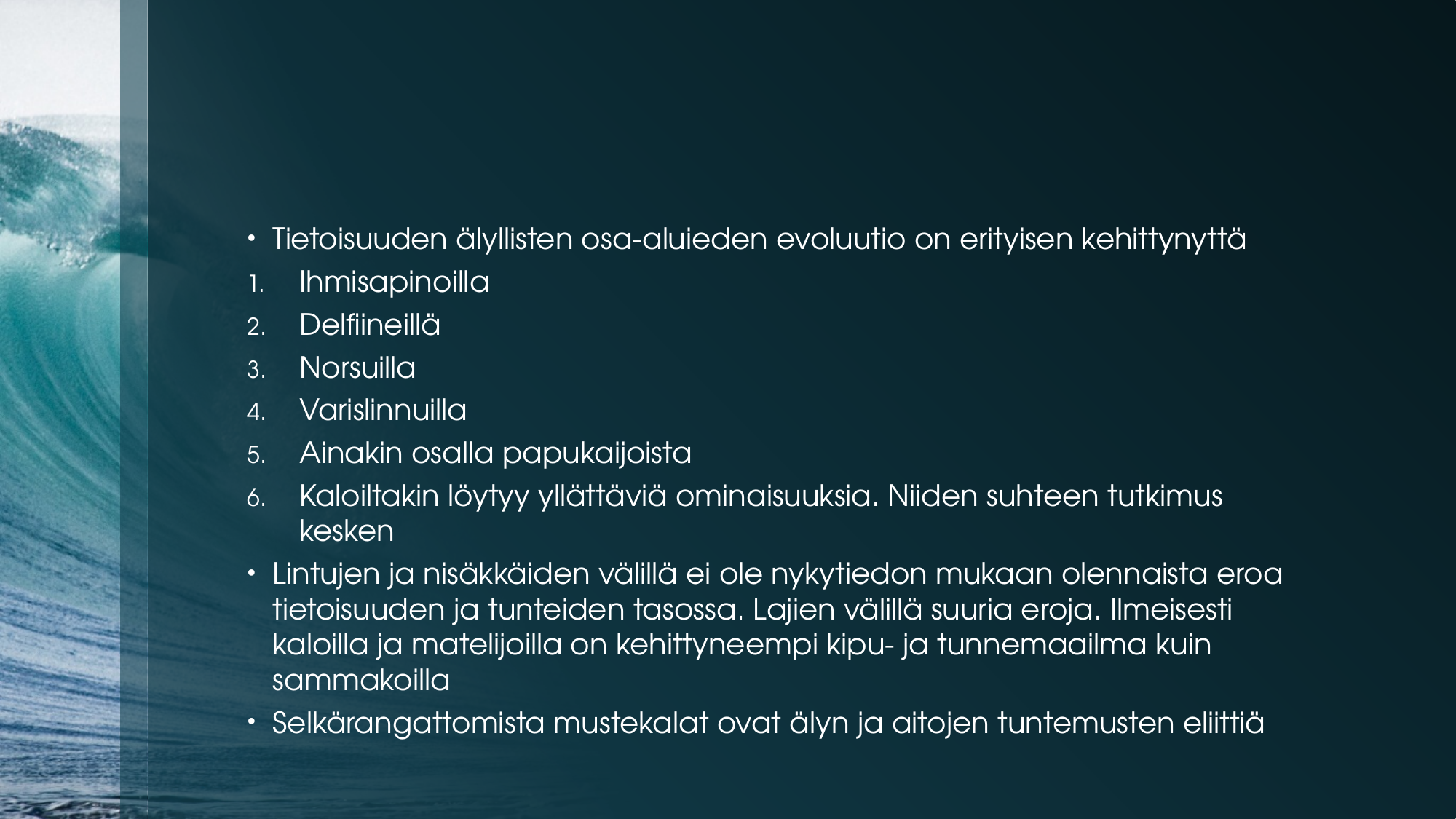

#
Tietoisuuden älyllisten osa-aluieden evoluutio on erityisen kehittynyttä
Ihmisapinoilla
Delfiineillä
Norsuilla
Varislinnuilla
Ainakin osalla papukaijoista
Kaloiltakin löytyy yllättäviä ominaisuuksia. Niiden suhteen tutkimus kesken
Lintujen ja nisäkkäiden välillä ei ole nykytiedon mukaan olennaista eroa tietoisuuden ja tunteiden tasossa. Lajien välillä suuria eroja. Ilmeisesti kaloilla ja matelijoilla on kehittyneempi kipu- ja tunnemaailma kuin sammakoilla
Selkärangattomista mustekalat ovat älyn ja aitojen tuntemusten eliittiä